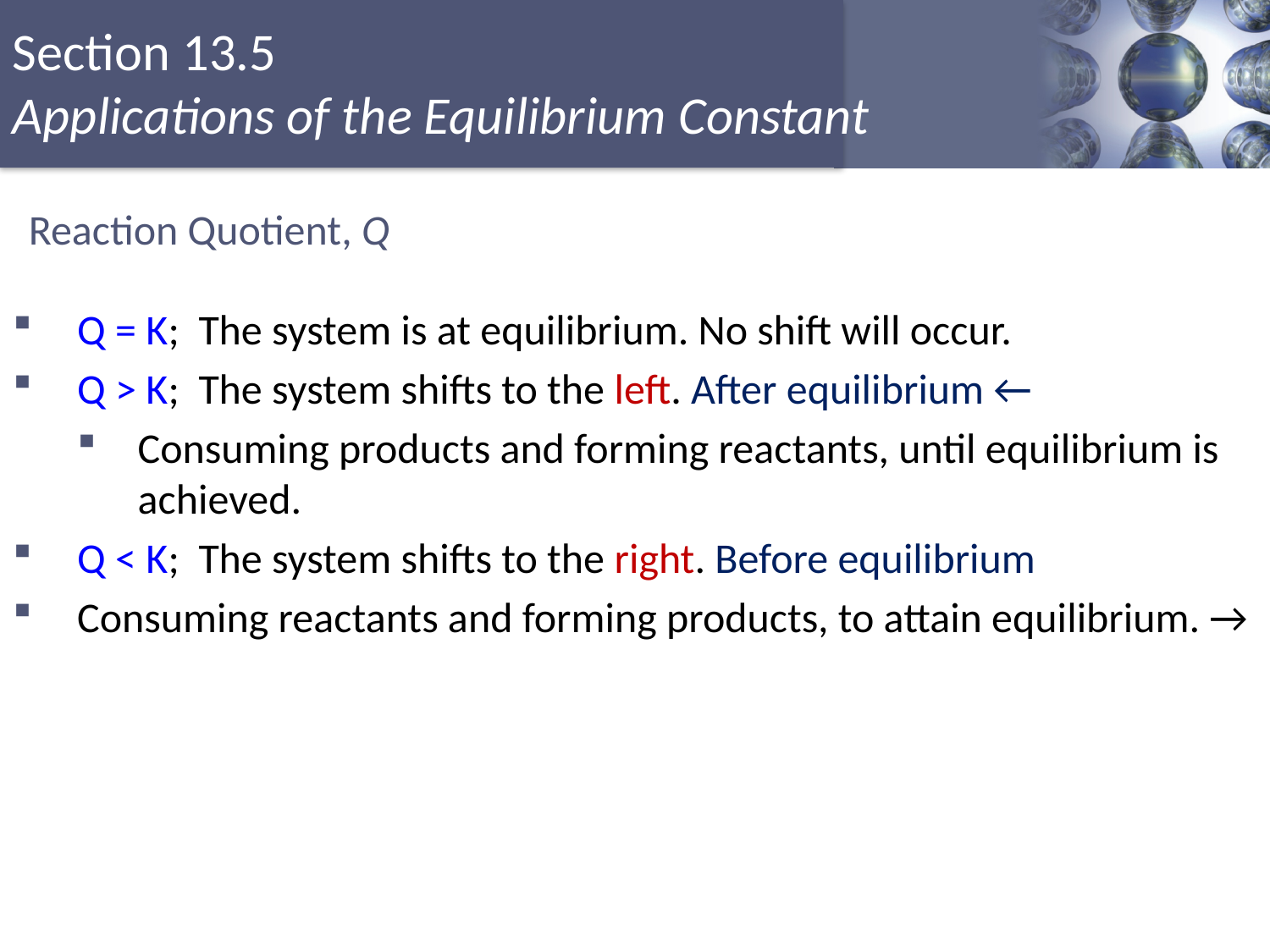

# Reaction Quotient, Q
Q = K;  The system is at equilibrium. No shift will occur.
Q > K;  The system shifts to the left. After equilibrium ←
Consuming products and forming reactants, until equilibrium is achieved.
Q < K;  The system shifts to the right. Before equilibrium
Consuming reactants and forming products, to attain equilibrium. →

Copyright © Cengage Learning. All rights reserved
32